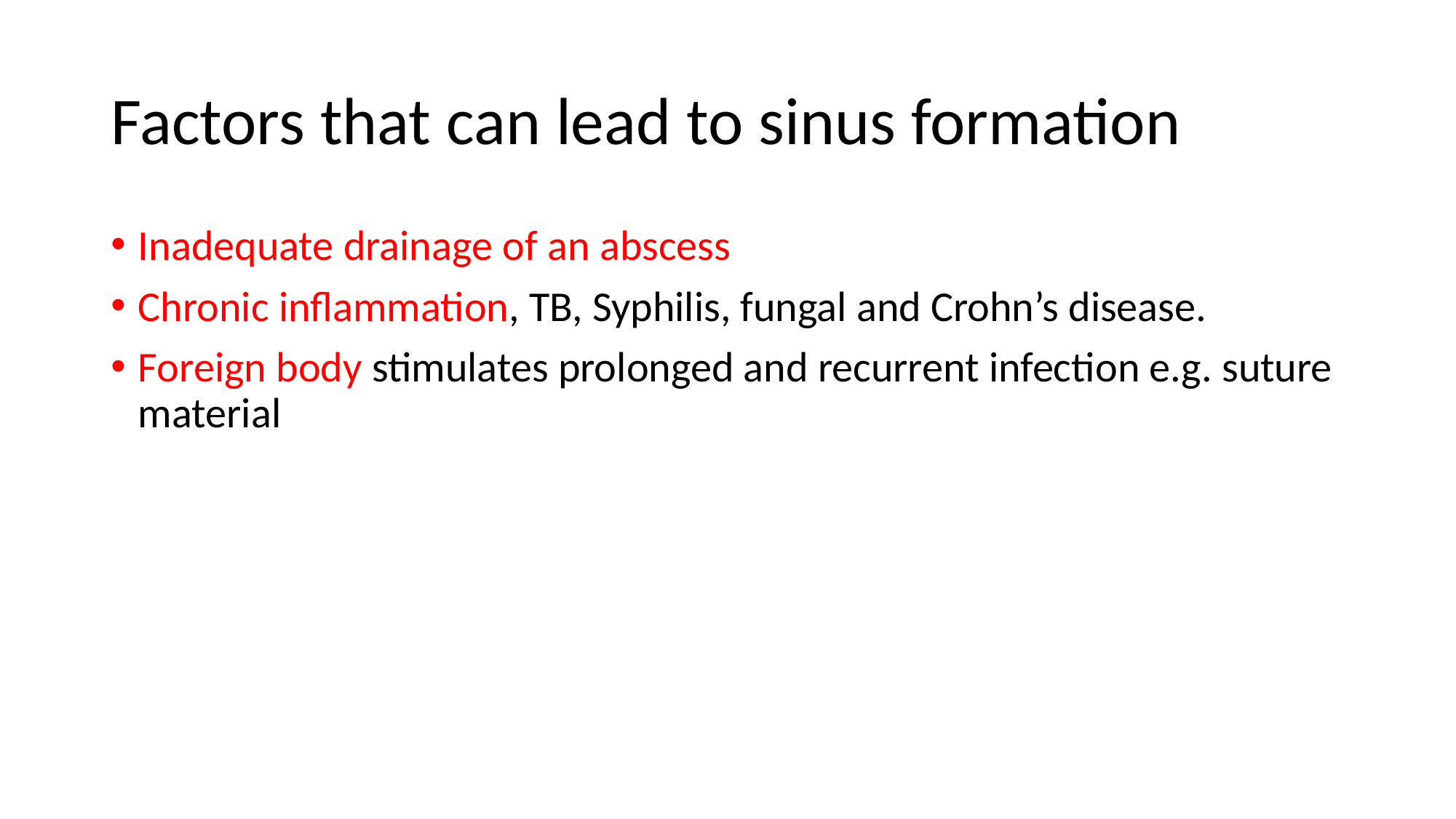

# Factors that can lead to sinus formation
Inadequate drainage of an abscess
Chronic inflammation, TB, Syphilis, fungal and Crohn’s disease.
Foreign body stimulates prolonged and recurrent infection e.g. suture material